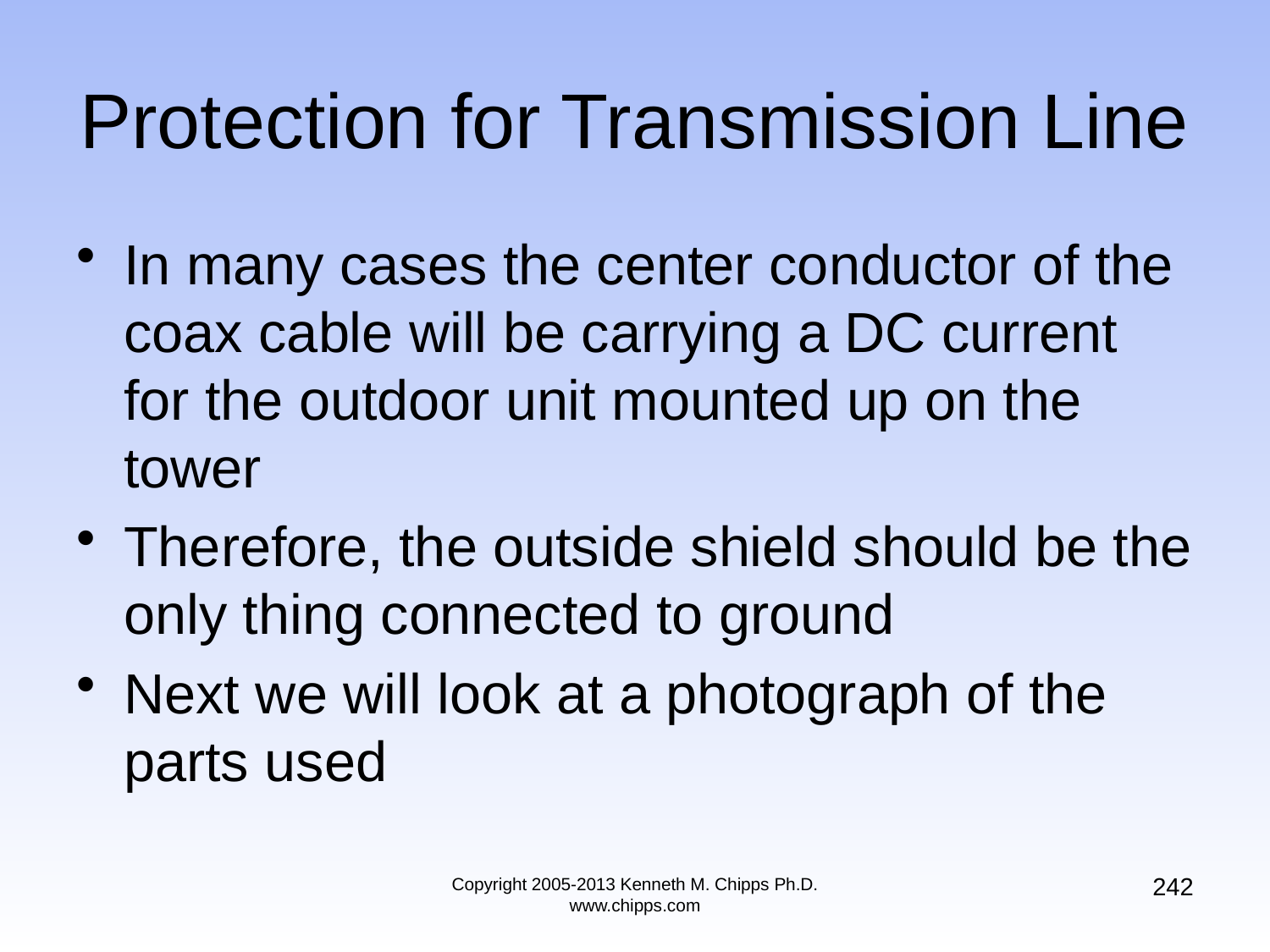

# Protection for Transmission Line
In many cases the center conductor of the coax cable will be carrying a DC current for the outdoor unit mounted up on the tower
Therefore, the outside shield should be the only thing connected to ground
Next we will look at a photograph of the parts used
242
Copyright 2005-2013 Kenneth M. Chipps Ph.D. www.chipps.com